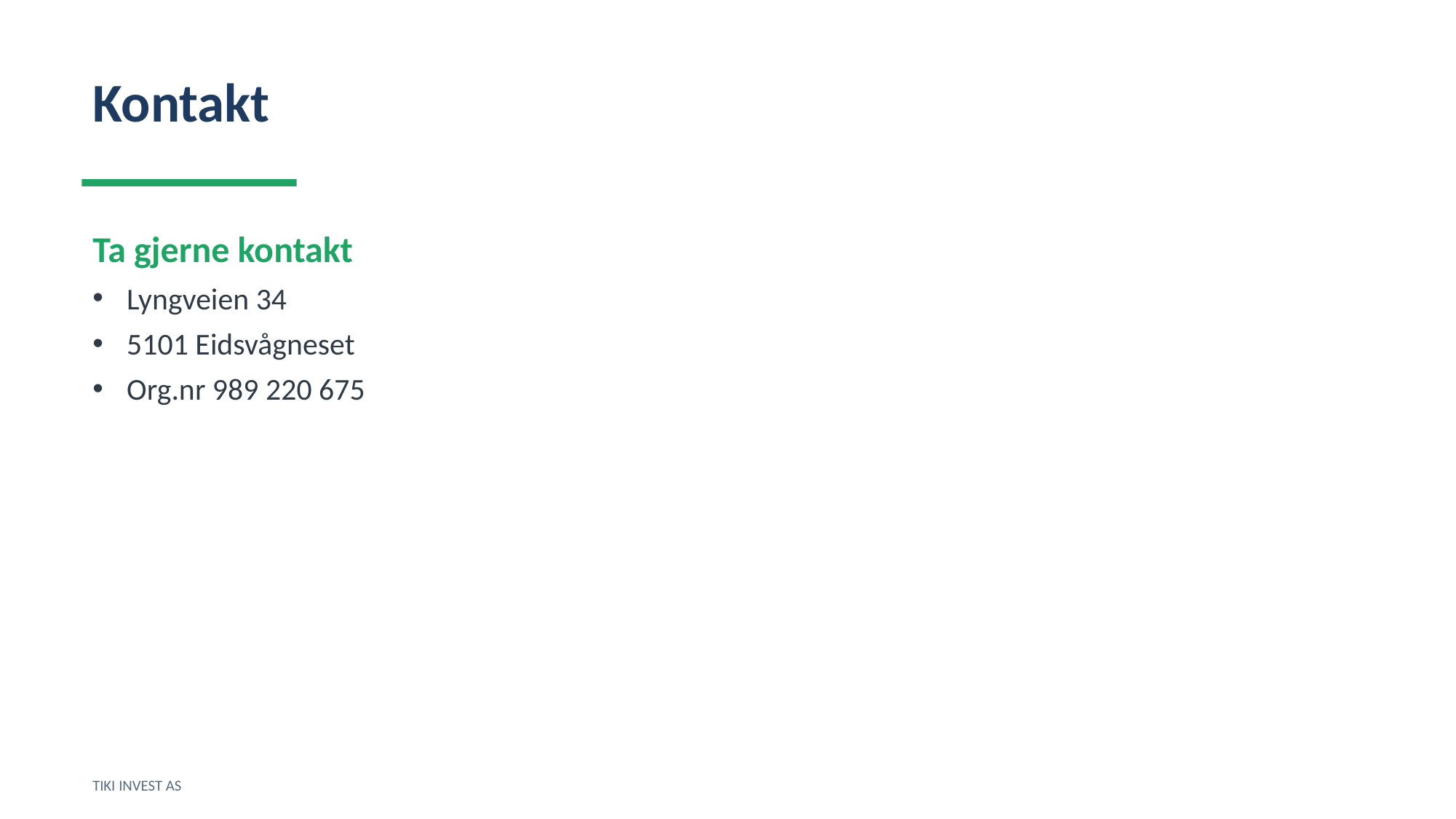

Kontakt

Ta gjerne kontakt
Lyngveien 34
5101 Eidsvågneset
Org.nr 989 220 675
TIKI INVEST AS